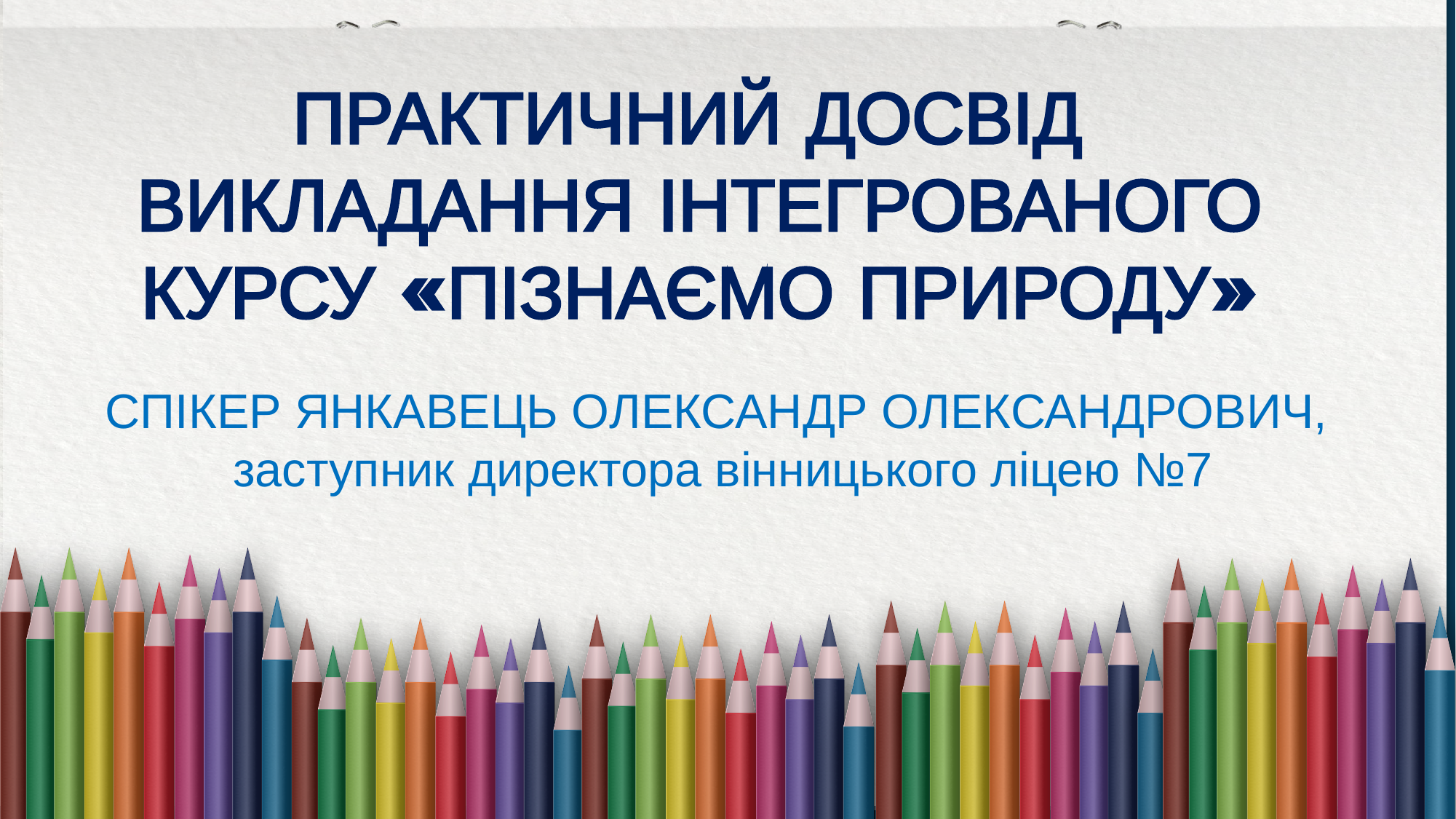

ПРАКТИЧНИЙ ДОСВІД
ВИКЛАДАННЯ ІНТЕГРОВАНОГО
КУРСУ «ПІЗНАЄМО ПРИРОДУ»
СПІКЕР ЯНКАВЕЦЬ ОЛЕКСАНДР ОЛЕКСАНДРОВИЧ,
заступник директора вінницького ліцею №7